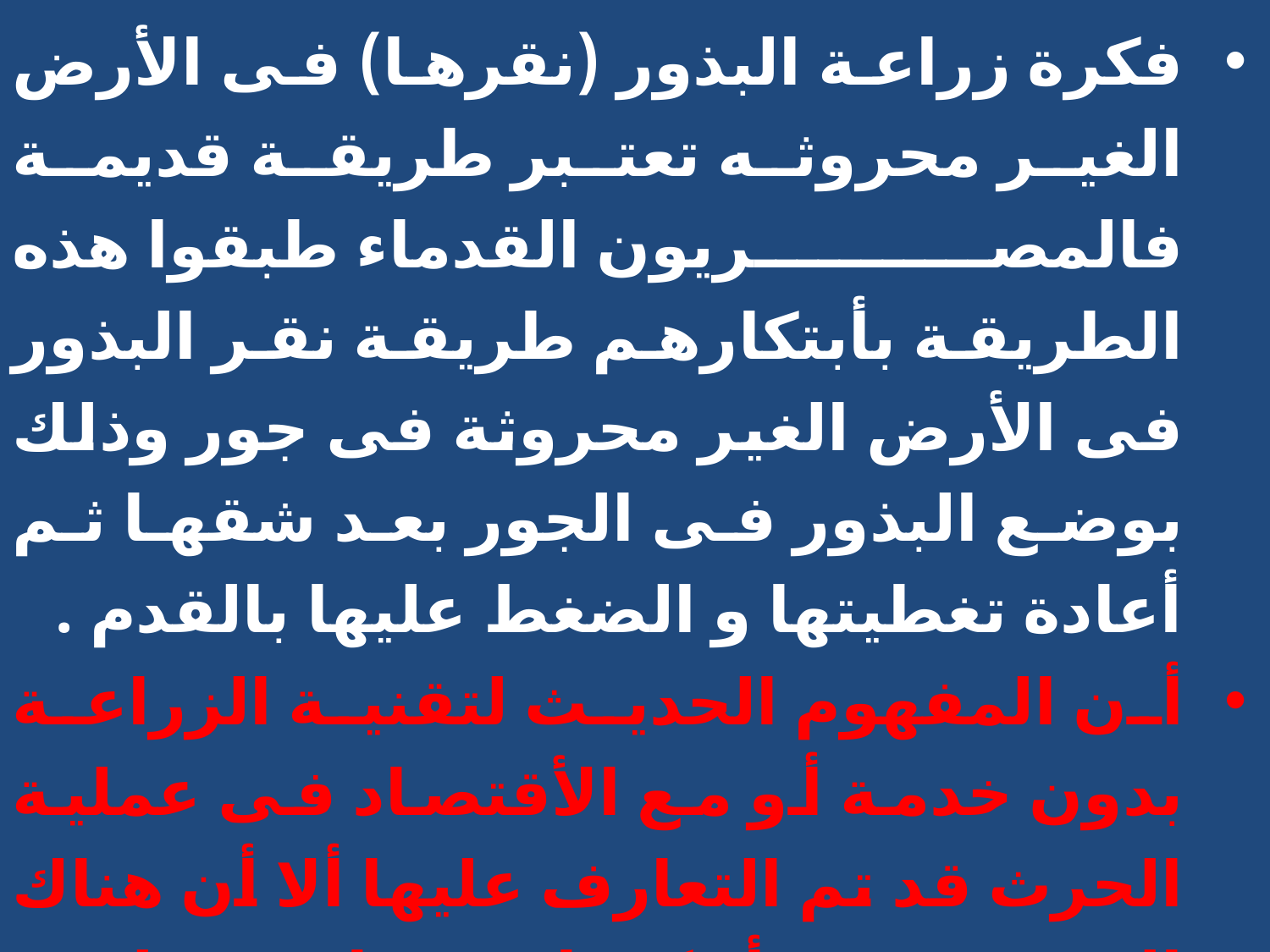

فكرة زراعة البذور (نقرها) فى الأرض الغير محروثه تعتبر طريقة قديمة فالمصريون القدماء طبقوا هذه الطريقة بأبتكارهم طريقة نقر البذور فى الأرض الغير محروثة فى جور وذلك بوضع البذور فى الجور بعد شقها ثم أعادة تغطيتها و الضغط عليها بالقدم .
أن المفهوم الحديث لتقنية الزراعة بدون خدمة أو مع الأقتصاد فى عملية الحرث قد تم التعارف عليها ألا أن هناك العديد ممن أبتكروا تعريفات مختلفة لوصف أو توضيح هذه العملية بعض من هذه التعاريف فيما يلى عرضها :